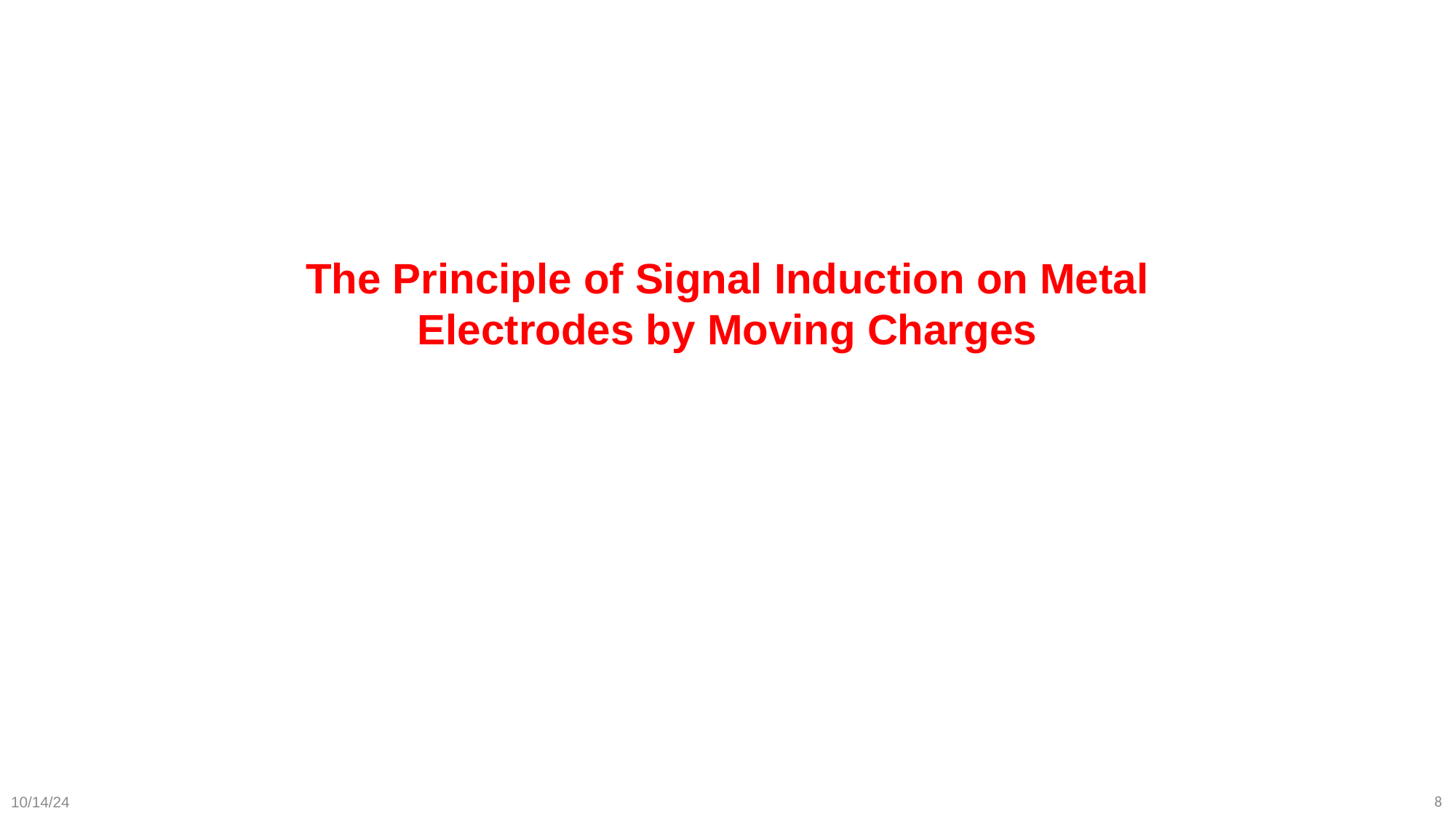

The Principle of Signal Induction on Metal Electrodes by Moving Charges
8
10/14/24